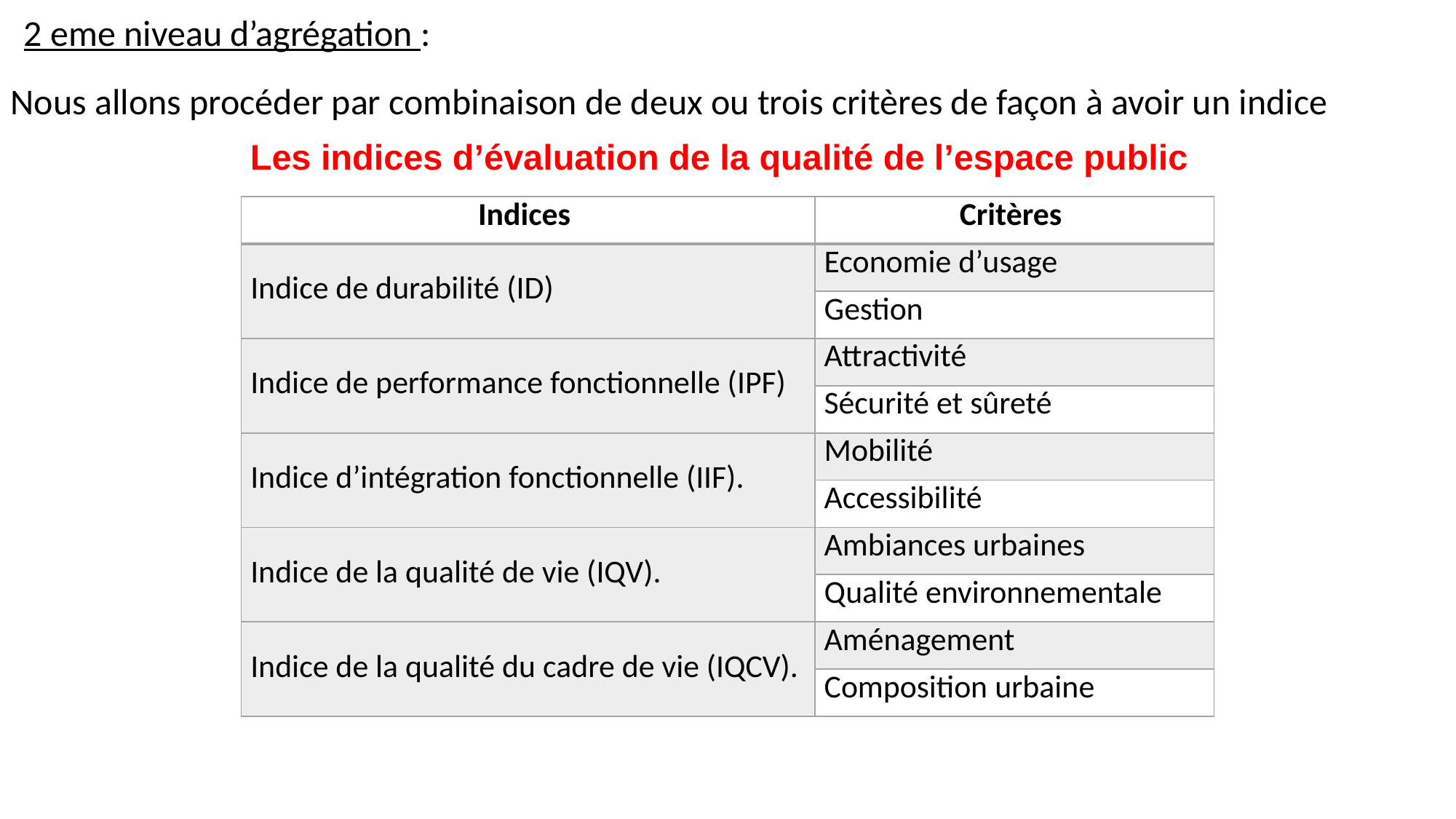

2 eme niveau d’agrégation :
Nous allons procéder par combinaison de deux ou trois critères de façon à avoir un indice

 Les indices d’évaluation de la qualité de l’espace public

| Indices | Critères |
| --- | --- |
| Indice de durabilité (ID) | Economie d’usage |
|  | Gestion |
| Indice de performance fonctionnelle (IPF) | Attractivité |
|  | Sécurité et sûreté |
| Indice d’intégration fonctionnelle (IIF). | Mobilité |
|  | Accessibilité |
| Indice de la qualité de vie (IQV). | Ambiances urbaines |
|  | Qualité environnementale |
| Indice de la qualité du cadre de vie (IQCV). | Aménagement |
|  | Composition urbaine |